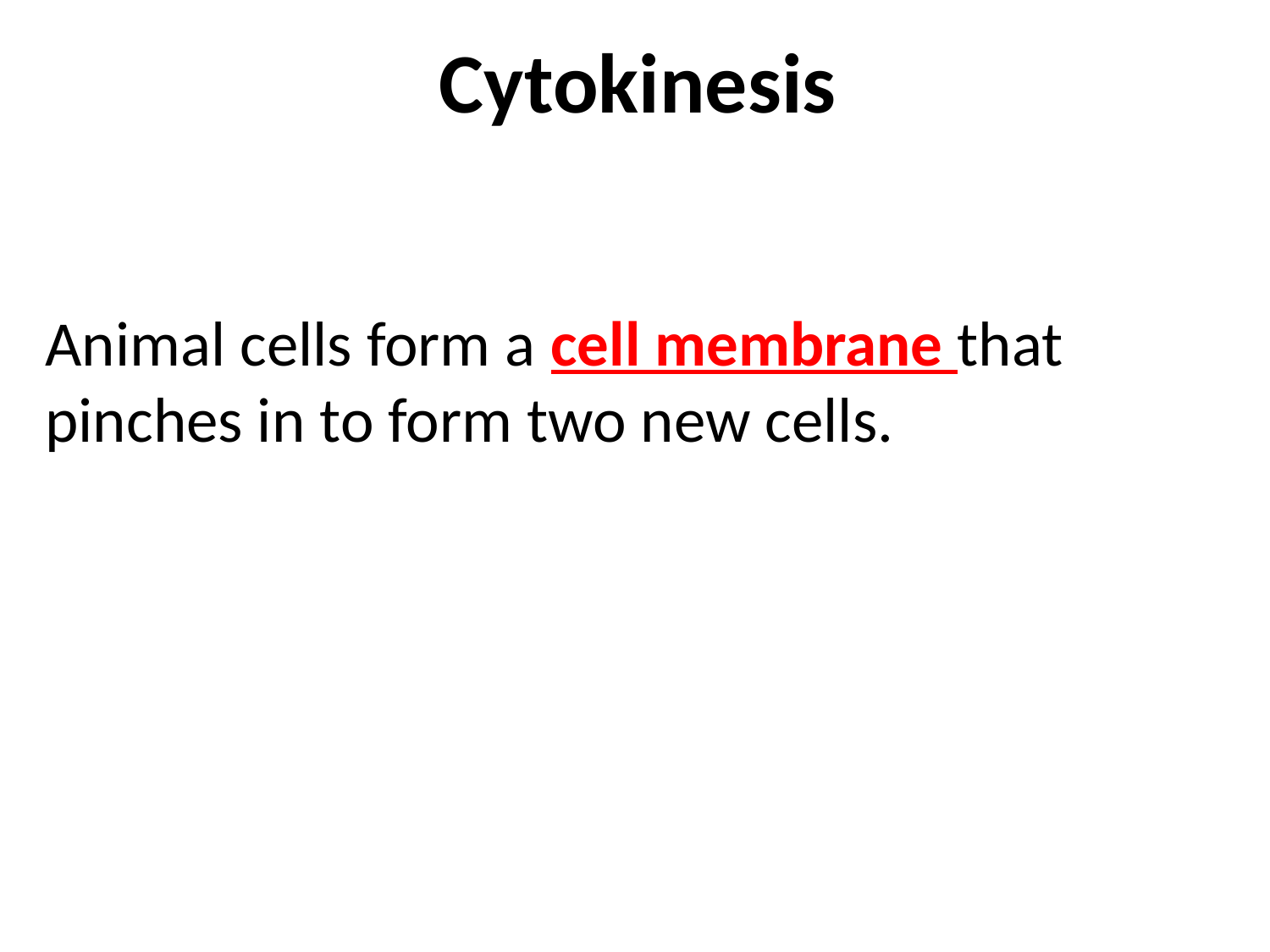

# Cytokinesis
Animal cells form a cell membrane that pinches in to form two new cells.